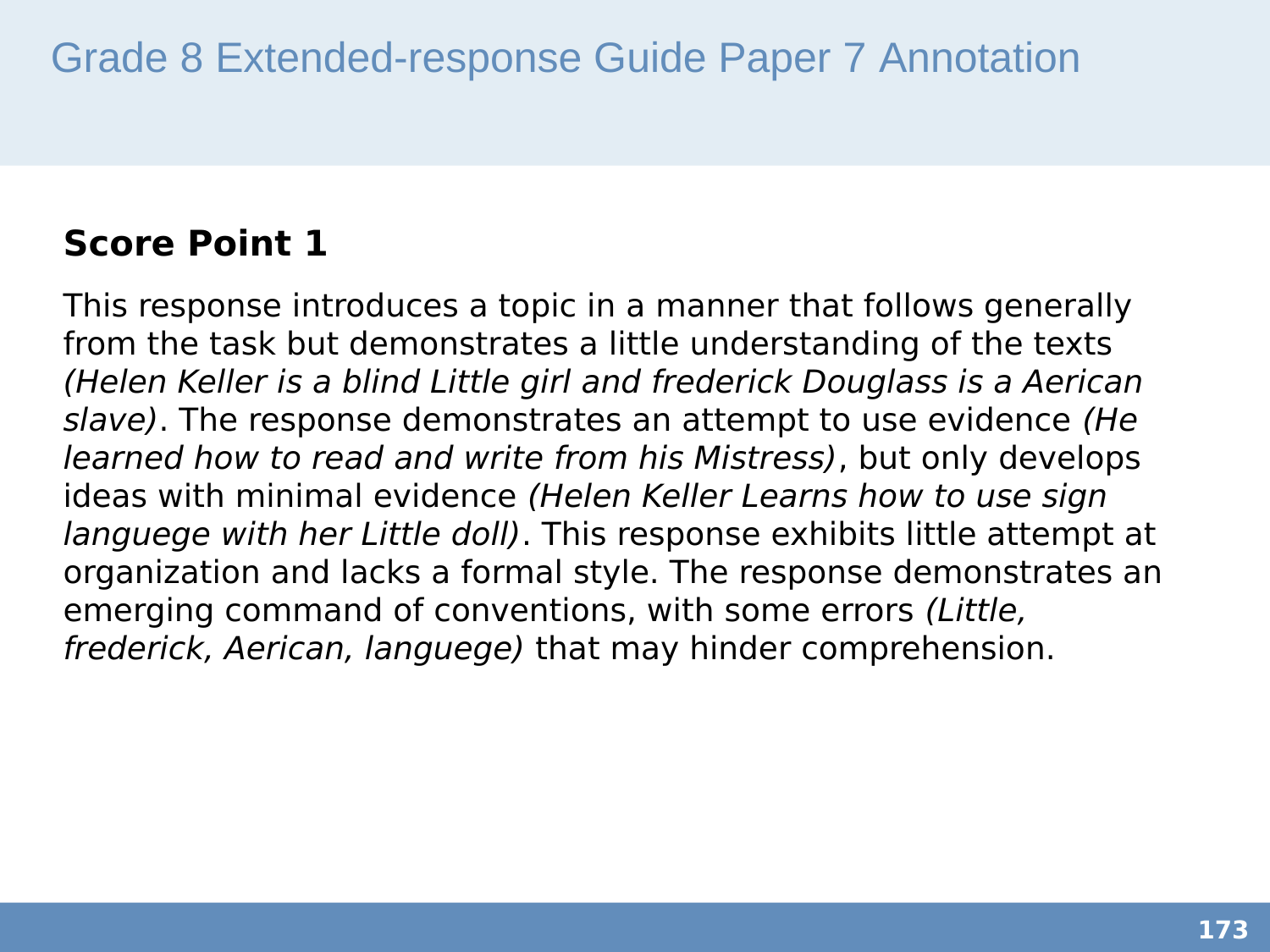

# Grade 8 Extended-response Guide Paper 7 Annotation
Score Point 1

This response introduces a topic in a manner that follows generally from the task but demonstrates a little understanding of the texts (Helen Keller is a blind Little girl and frederick Douglass is a Aerican slave). The response demonstrates an attempt to use evidence (He learned how to read and write from his Mistress), but only develops ideas with minimal evidence (Helen Keller Learns how to use sign languege with her Little doll). This response exhibits little attempt at organization and lacks a formal style. The response demonstrates an emerging command of conventions, with some errors (Little, frederick, Aerican, languege) that may hinder comprehension.
173